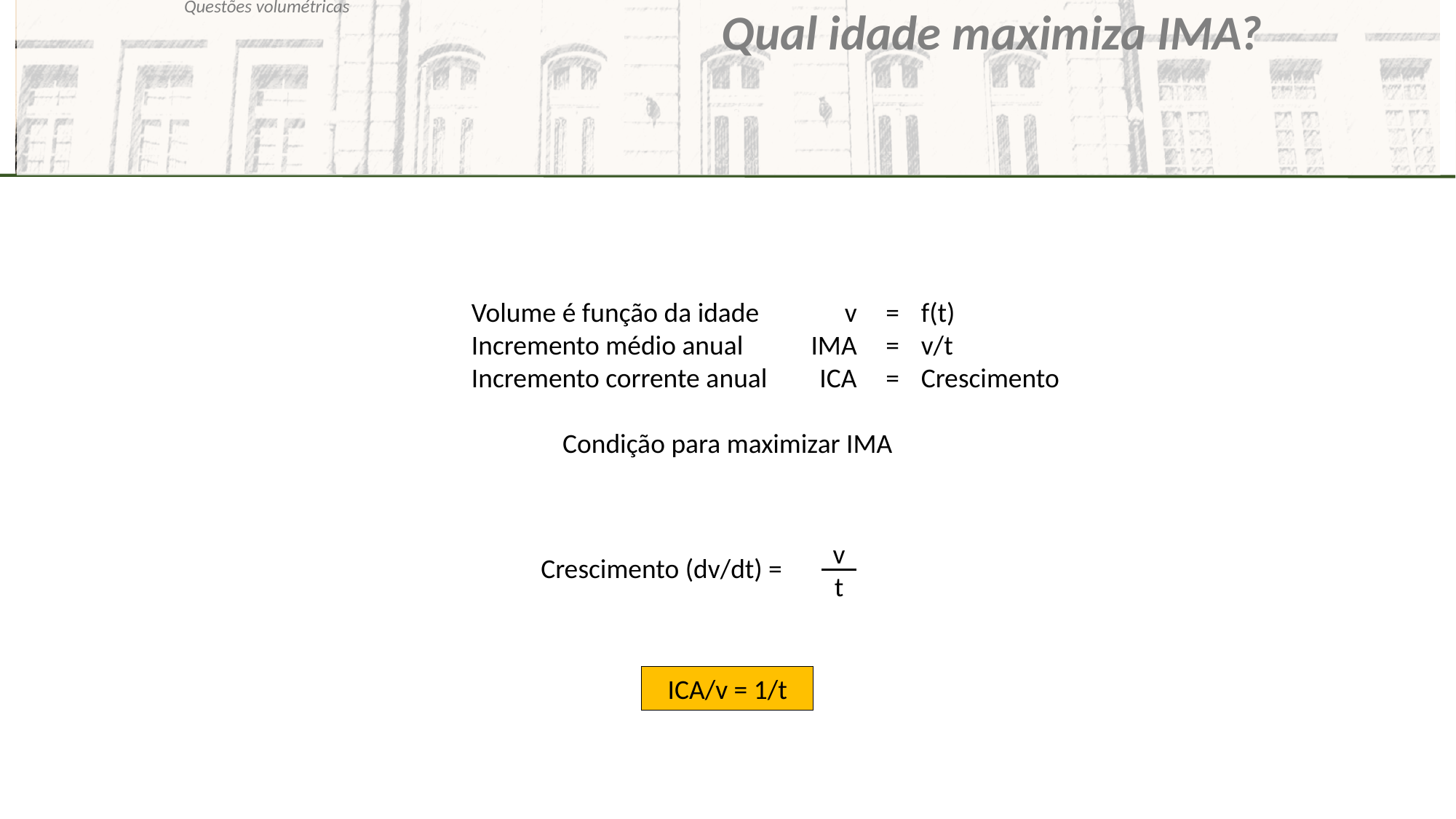

Questões volumétricas
Qual idade maximiza IMA?
	Volume é função da idade	v	=	f(t)
	Incremento médio anual	IMA	=	v/t
	Incremento corrente anual 	ICA	=	Crescimento

Condição para maximizar IMA
v
t
Crescimento (dv/dt) =
ICA/v = 1/t